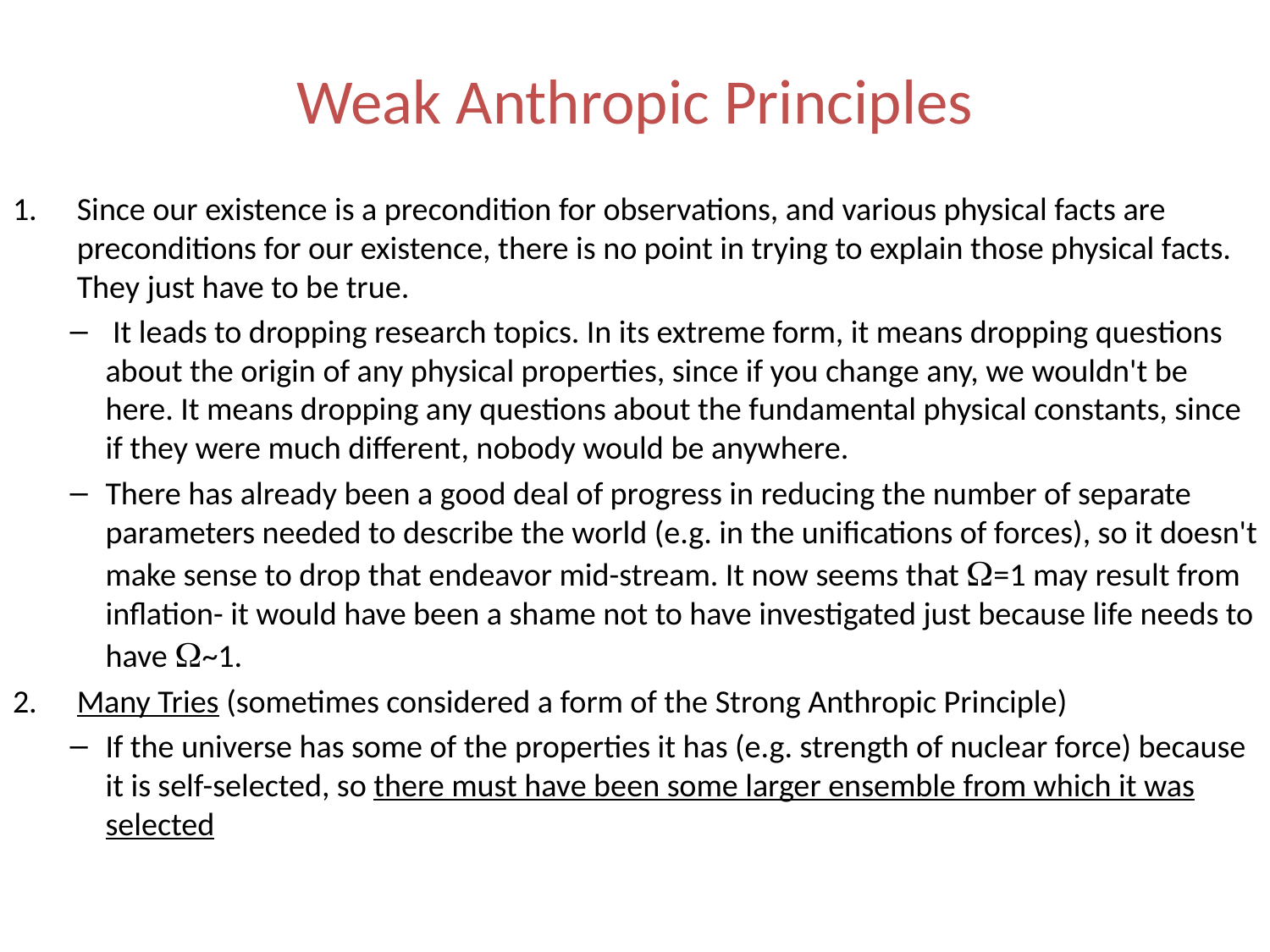

# Weak Anthropic Principles
Since our existence is a precondition for observations, and various physical facts are preconditions for our existence, there is no point in trying to explain those physical facts. They just have to be true.
 It leads to dropping research topics. In its extreme form, it means dropping questions about the origin of any physical properties, since if you change any, we wouldn't be here. It means dropping any questions about the fundamental physical constants, since if they were much different, nobody would be anywhere.
There has already been a good deal of progress in reducing the number of separate parameters needed to describe the world (e.g. in the unifications of forces), so it doesn't make sense to drop that endeavor mid-stream. It now seems that Ω=1 may result from inflation- it would have been a shame not to have investigated just because life needs to have Ω~1.
Many Tries (sometimes considered a form of the Strong Anthropic Principle)
If the universe has some of the properties it has (e.g. strength of nuclear force) because it is self-selected, so there must have been some larger ensemble from which it was selected